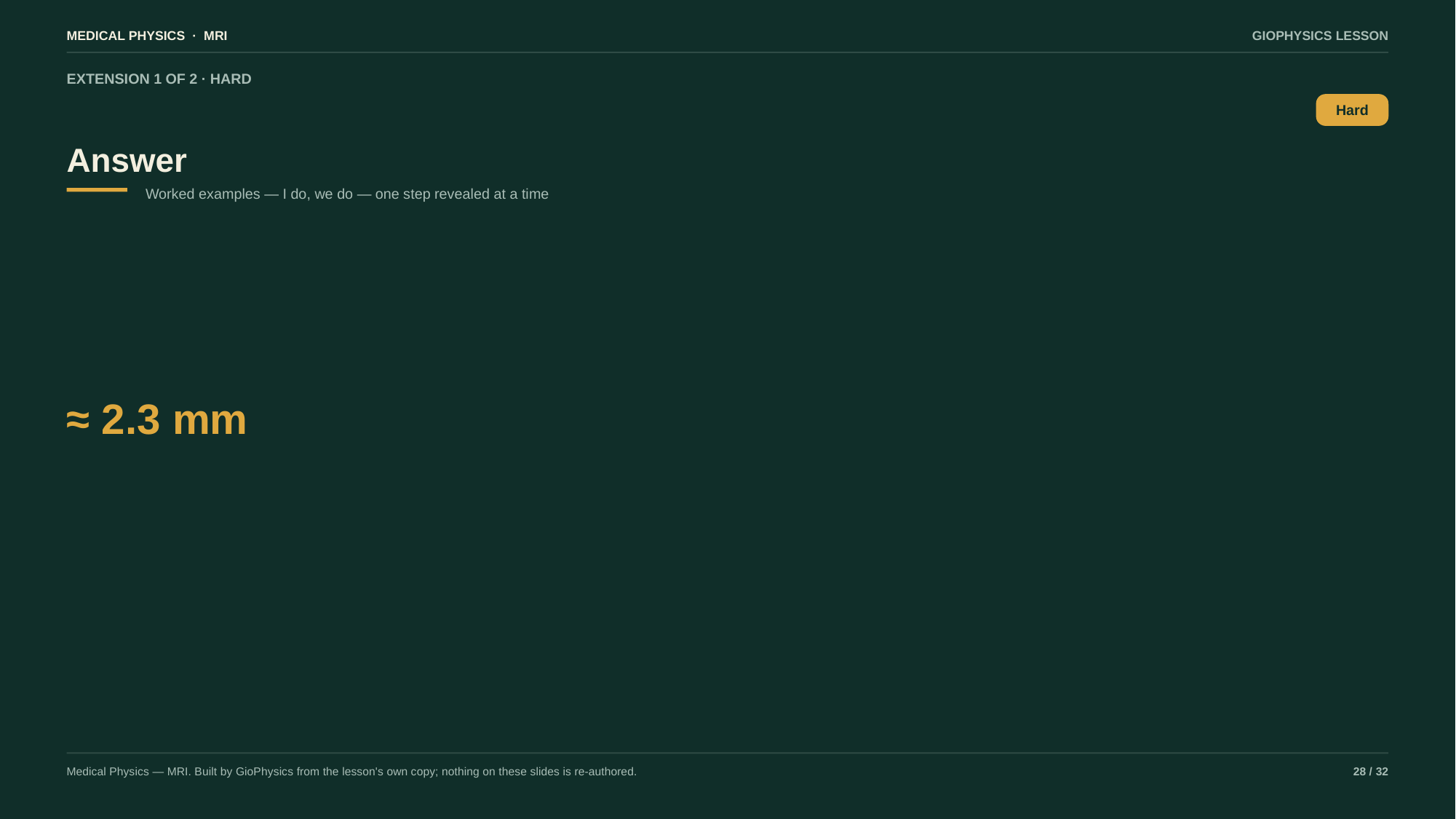

MEDICAL PHYSICS  ·  MRI
GIOPHYSICS LESSON

EXTENSION 1 OF 2 · HARD
Answer

Hard
Worked examples — I do, we do — one step revealed at a time

≈ 2.3 mm

Medical Physics — MRI. Built by GioPhysics from the lesson's own copy; nothing on these slides is re-authored.
28 / 32